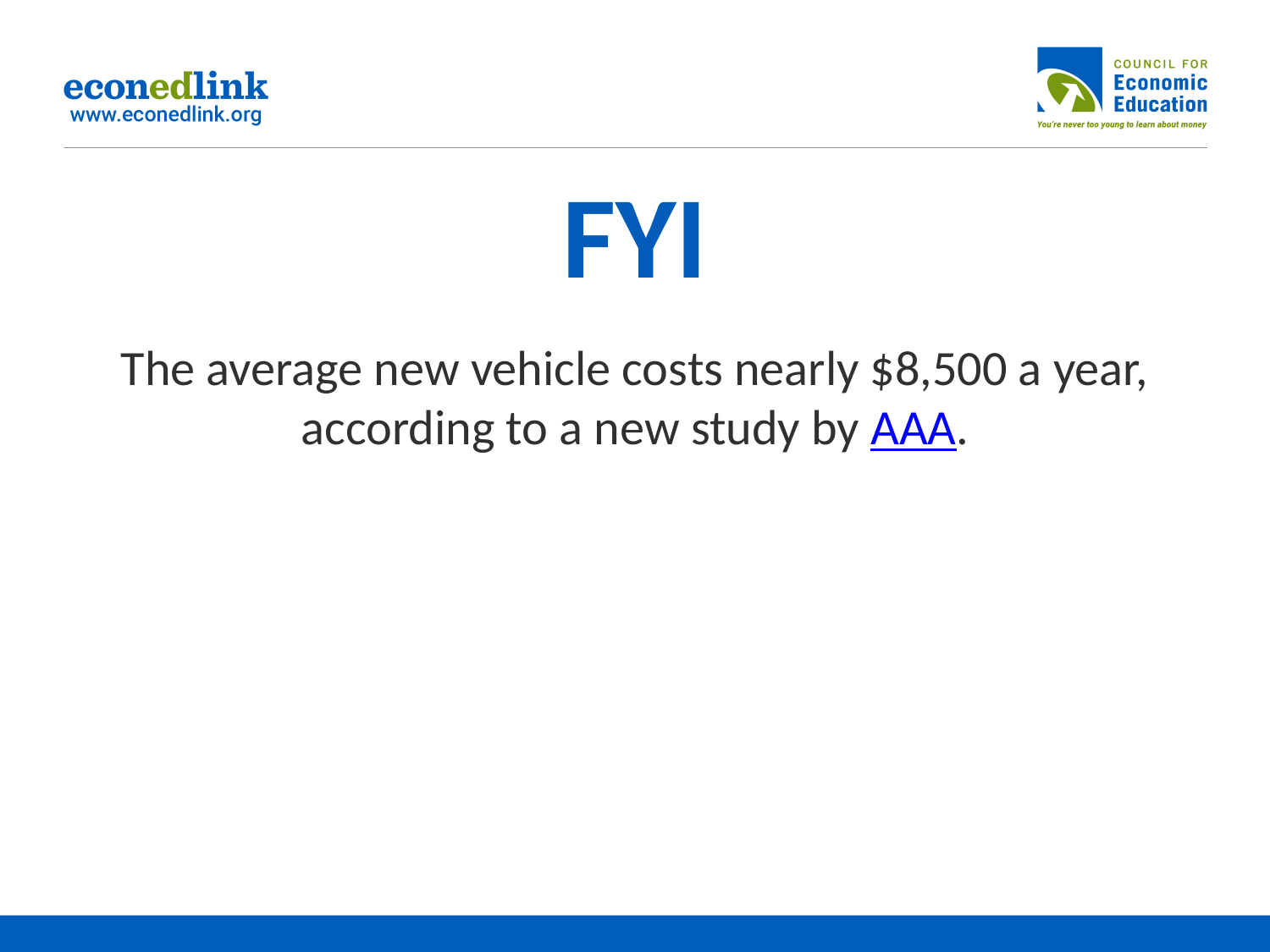

# FYI
The average new vehicle costs nearly $8,500 a year, according to a new study by AAA.